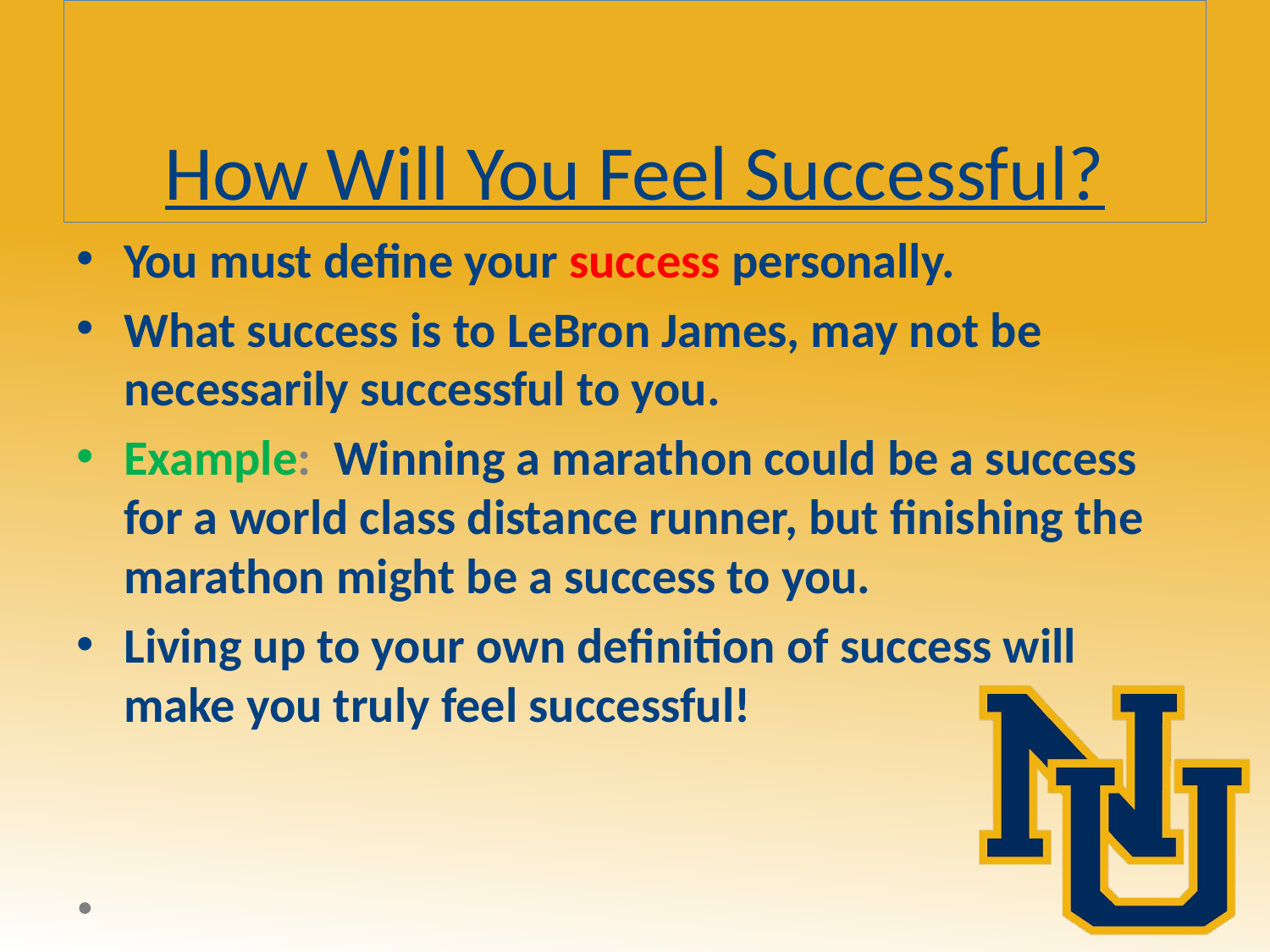

# How Will You Feel Successful?
You must define your success personally.
What success is to LeBron James, may not be necessarily successful to you.
Example:  Winning a marathon could be a success for a world class distance runner, but finishing the marathon might be a success to you.
Living up to your own definition of success will make you truly feel successful!